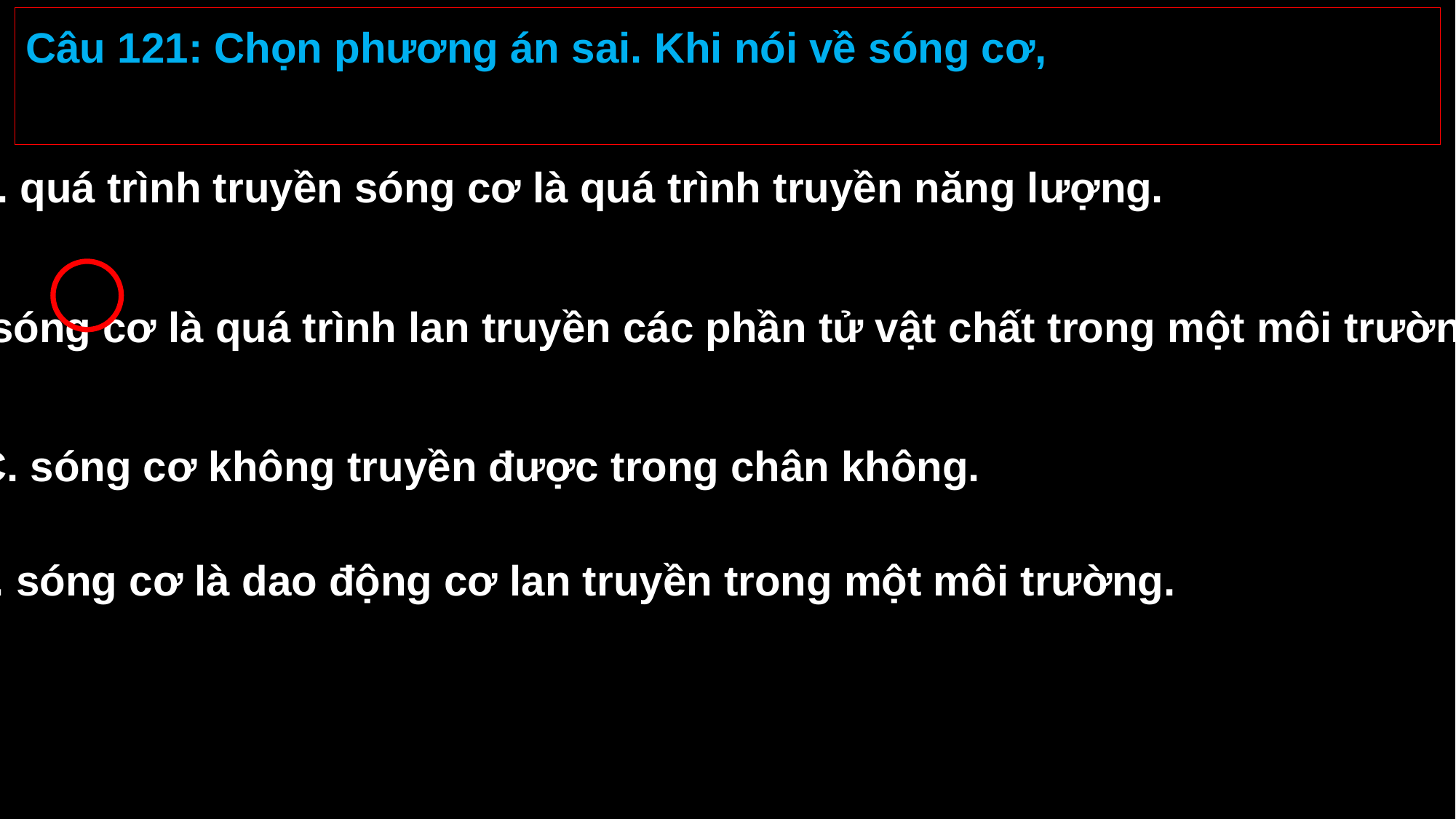

Câu 121: Chọn phương án sai. Khi nói về sóng cơ,

A. quá trình truyền sóng cơ là quá trình truyền năng lượng.

B. sóng cơ là quá trình lan truyền các phần tử vật chất trong một môi trường.

C. sóng cơ không truyền được trong chân không.

D. sóng cơ là dao động cơ lan truyền trong một môi trường.